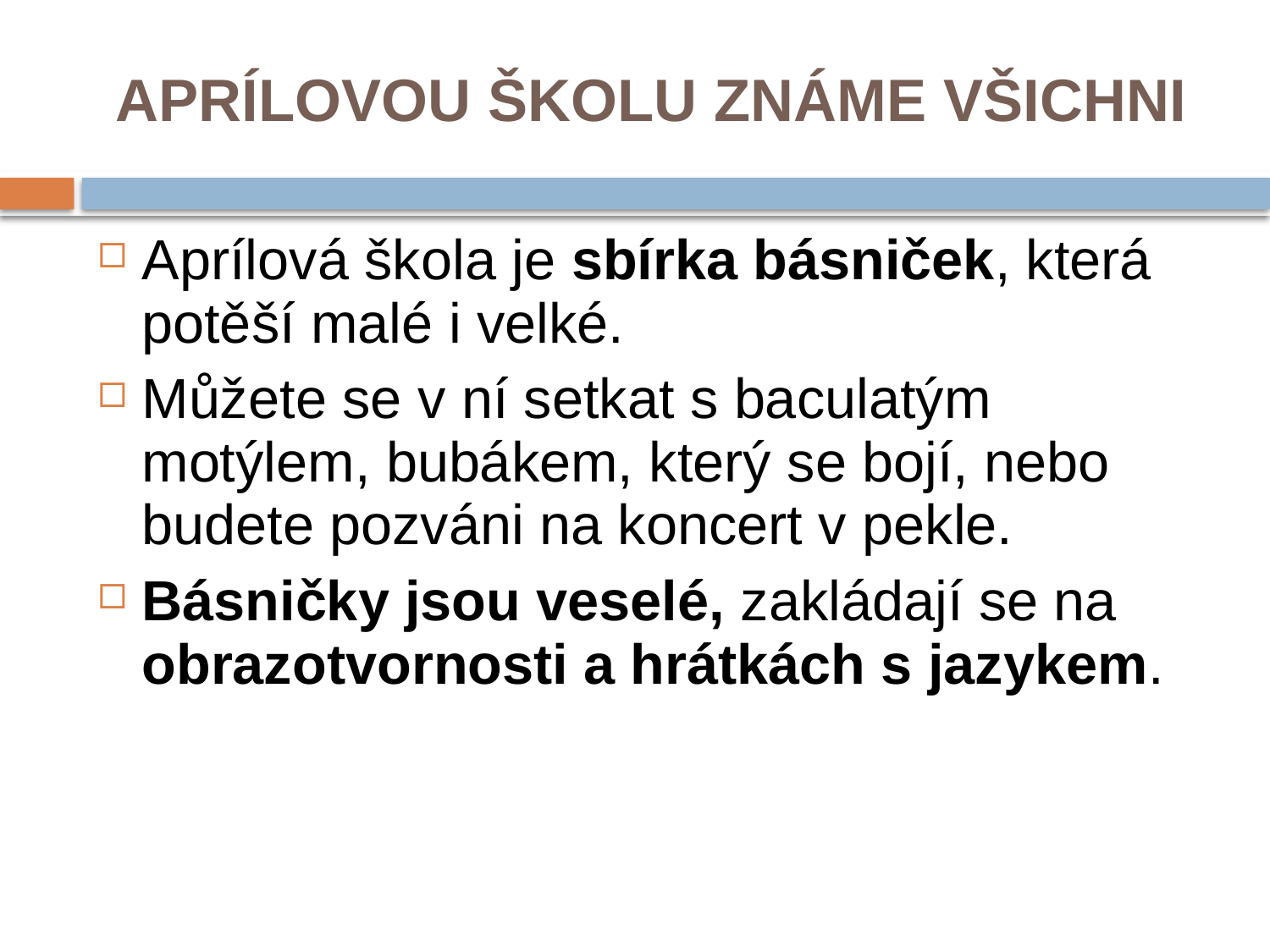

# APRÍLOVOU ŠKOLU ZNÁME VŠICHNI
Aprílová škola je sbírka básniček, která potěší malé i velké.
Můžete se v ní setkat s baculatým motýlem, bubákem, který se bojí, nebo budete pozváni na koncert v pekle.
Básničky jsou veselé, zakládají se na obrazotvornosti a hrátkách s jazykem.